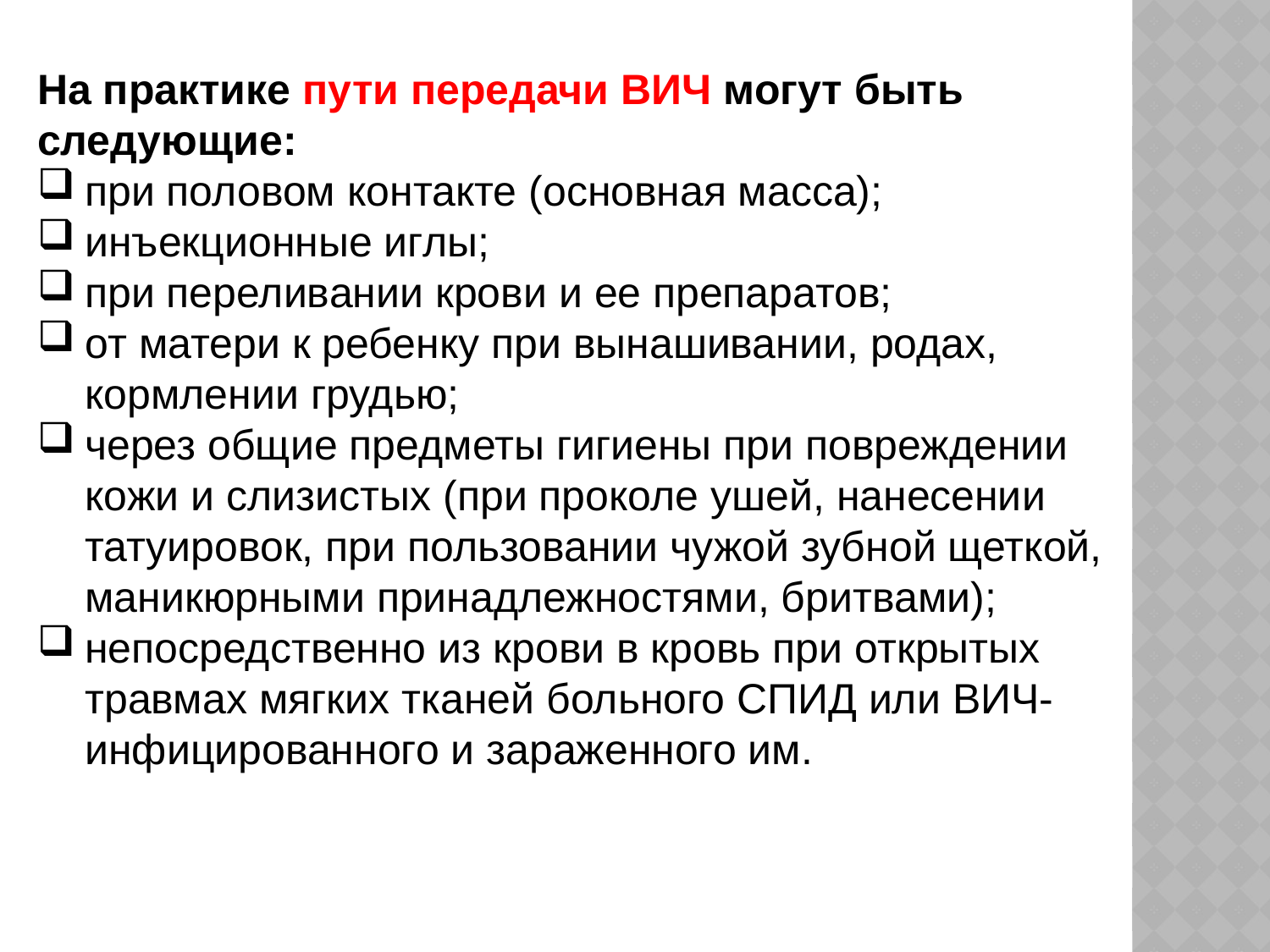

На практике пути передачи ВИЧ могут быть следующие:
при половом контакте (основная масса);
инъекционные иглы;
при переливании крови и ее препаратов;
от матери к ребенку при вынашивании, родах, кормлении грудью;
через общие предметы гигиены при повреждении кожи и слизистых (при проколе ушей, нанесении татуировок, при пользовании чужой зубной щеткой, маникюрными принадлежностями, бритвами);
непосредственно из крови в кровь при открытых травмах мягких тканей больного СПИД или ВИЧ-инфицированного и зараженного им.